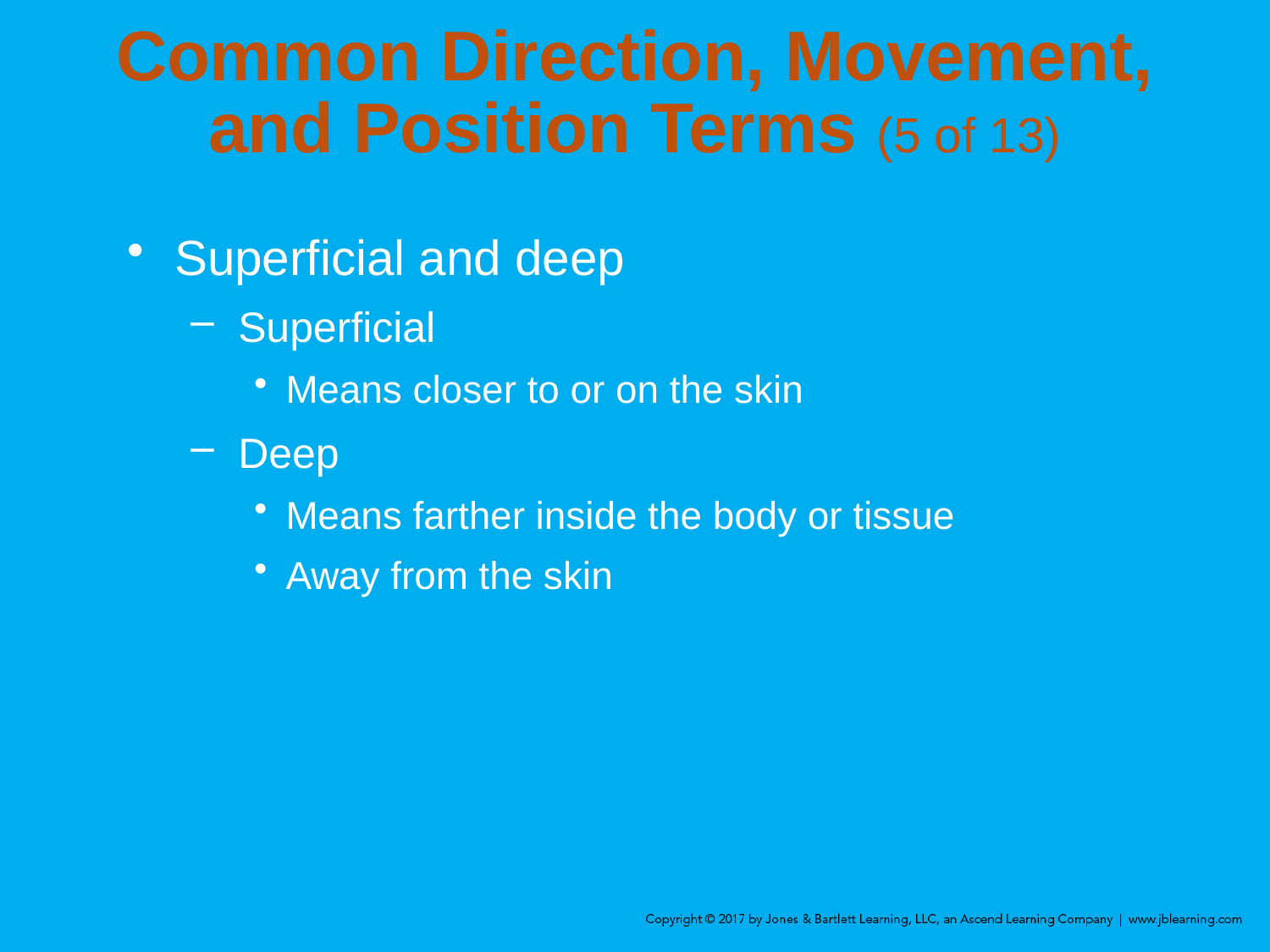

# Common Direction, Movement, and Position Terms (5 of 13)
Superficial and deep
Superficial
Means closer to or on the skin
Deep
Means farther inside the body or tissue
Away from the skin